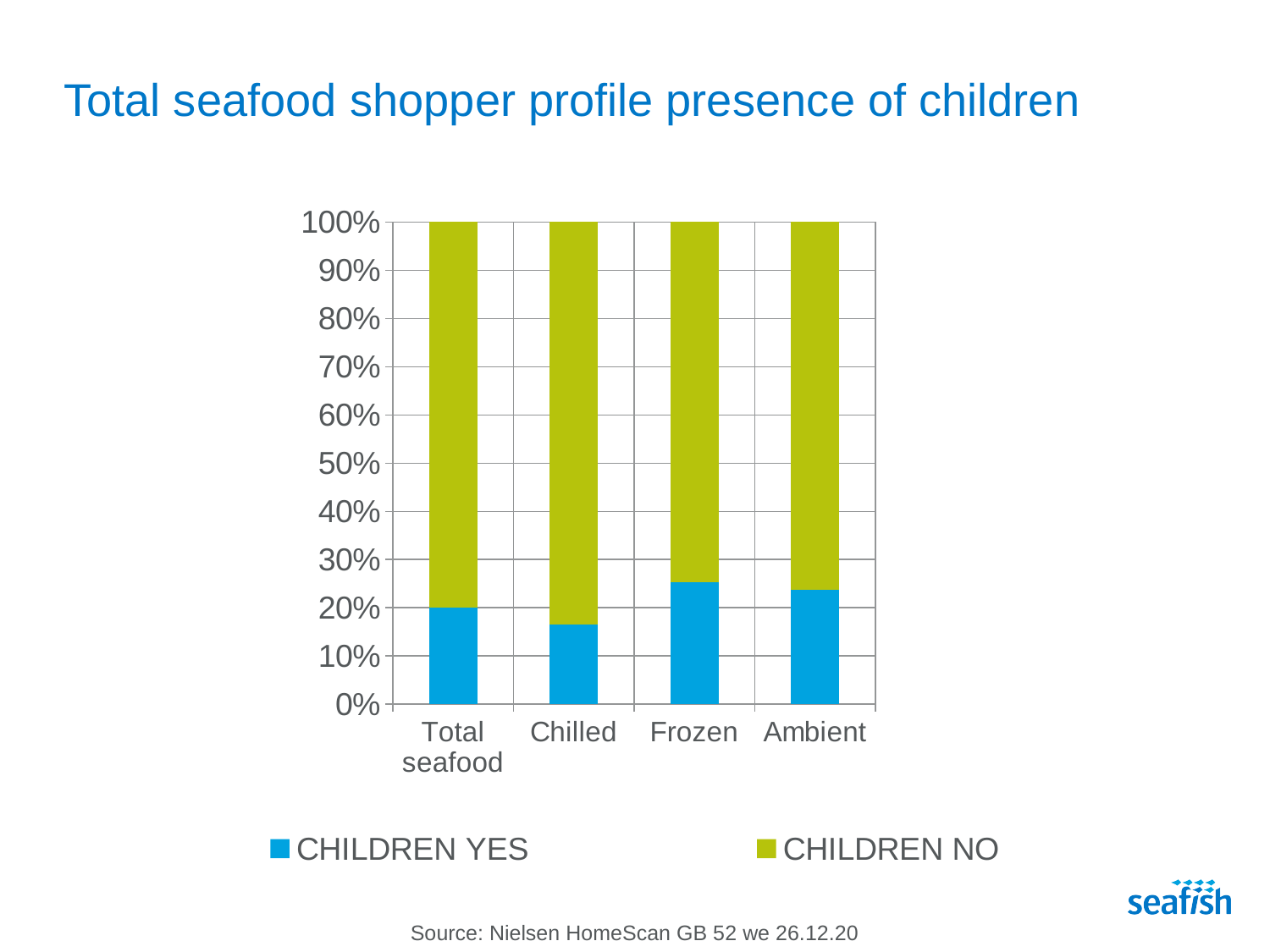

# Total seafood shopper profile presence of children

### Chart

| Category | CHILDREN YES | CHILDREN NO |
|---|---|---|
| Total seafood | 20.009272693028883 | 79.99072730697111 |
| Chilled | 16.51181479019574 | 83.48818520980427 |
| Frozen | 25.2898616074637 | 74.71013839161083 |
| Ambient | 23.640436064760202 | 76.35956393349691 |
Source: Nielsen HomeScan GB 52 we 26.12.20